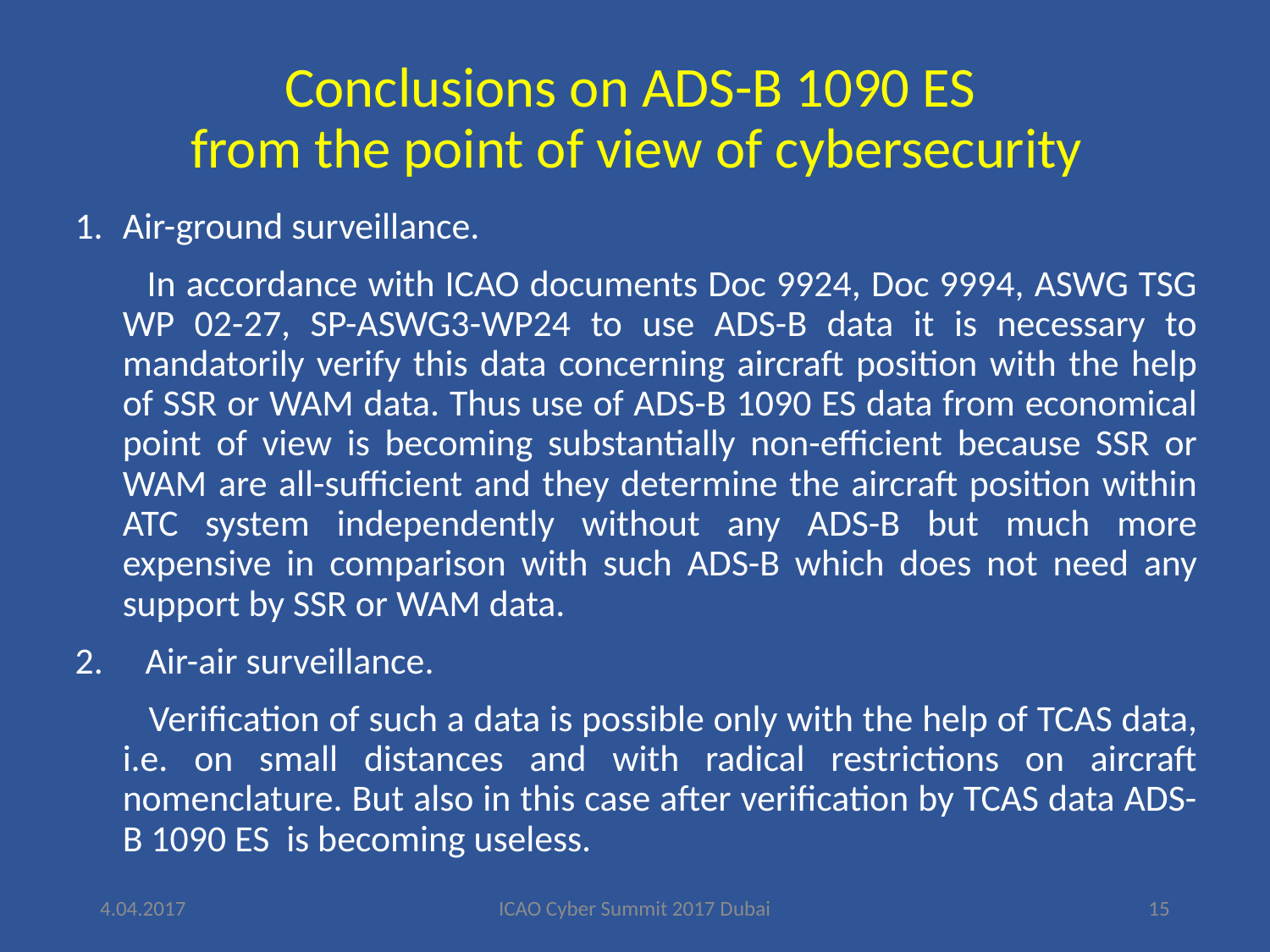

# Conclusions on ADS-B 1090 ES from the point of view of cybersecurity
Air-ground surveillance.
       In accordance with ICAO documents Doc 9924, Doc 9994, ASWG TSG WP 02-27, SP-ASWG3-WP24 to use ADS-B data it is necessary to mandatorily verify this data concerning aircraft position with the help of SSR or WAM data. Thus use of ADS-B 1090 ES data from economical point of view is becoming substantially non-efficient because SSR or WAM are all-sufficient and they determine the aircraft position within ATC system independently without any ADS-B but much more expensive in comparison with such ADS-B which does not need any support by SSR or WAM data.
2.     Air-air surveillance.
        Verification of such a data is possible only with the help of TCAS data, i.e. on small distances and with radical restrictions on aircraft nomenclature. But also in this case after verification by TCAS data ADS-B 1090 ES  is becoming useless.

4.04.2017
ICAO Cyber Summit 2017 Dubai
15